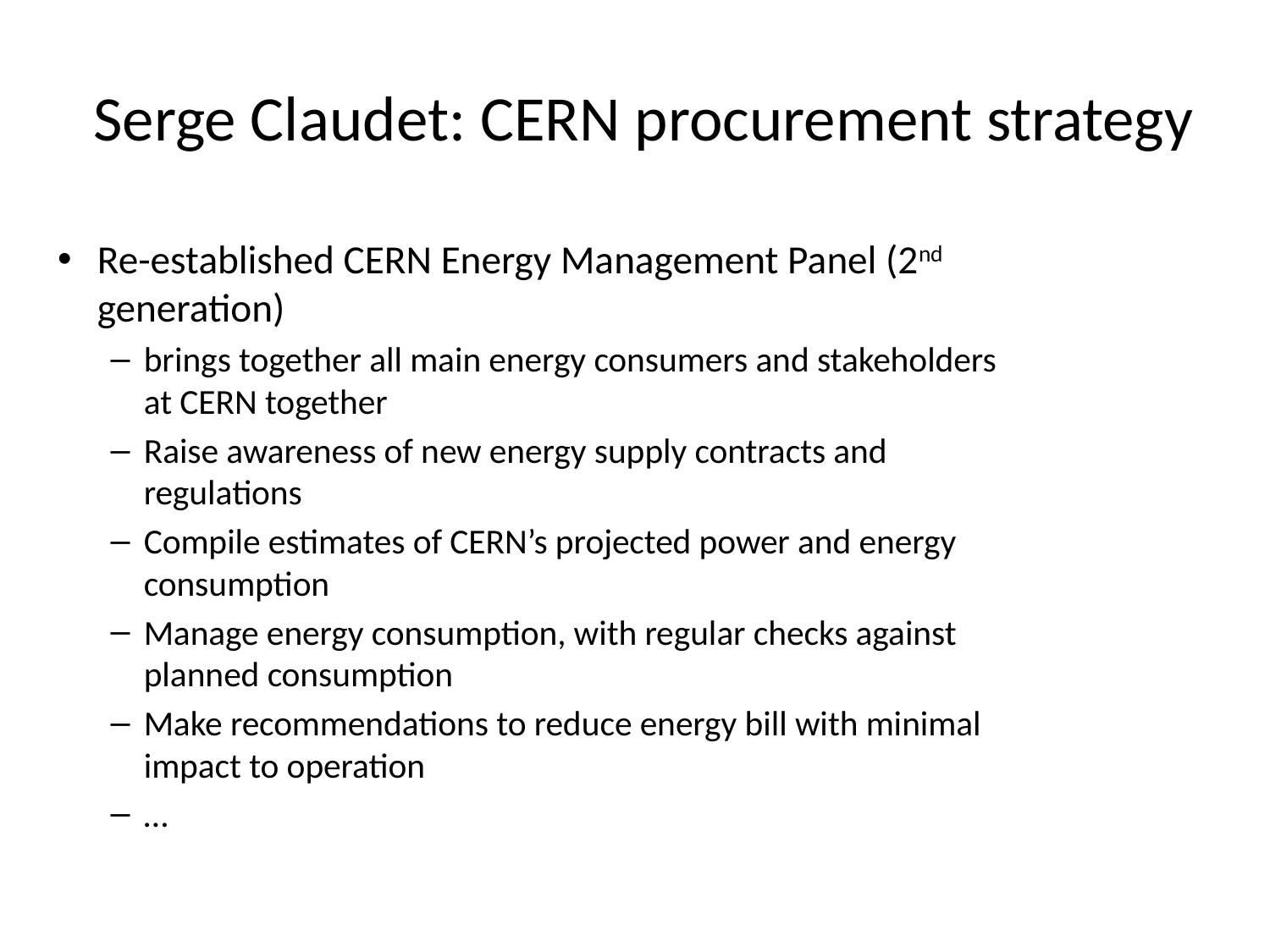

Serge Claudet: CERN procurement strategy
Re-established CERN Energy Management Panel (2nd generation)
brings together all main energy consumers and stakeholders at CERN together
Raise awareness of new energy supply contracts and regulations
Compile estimates of CERN’s projected power and energy consumption
Manage energy consumption, with regular checks against planned consumption
Make recommendations to reduce energy bill with minimal impact to operation
…